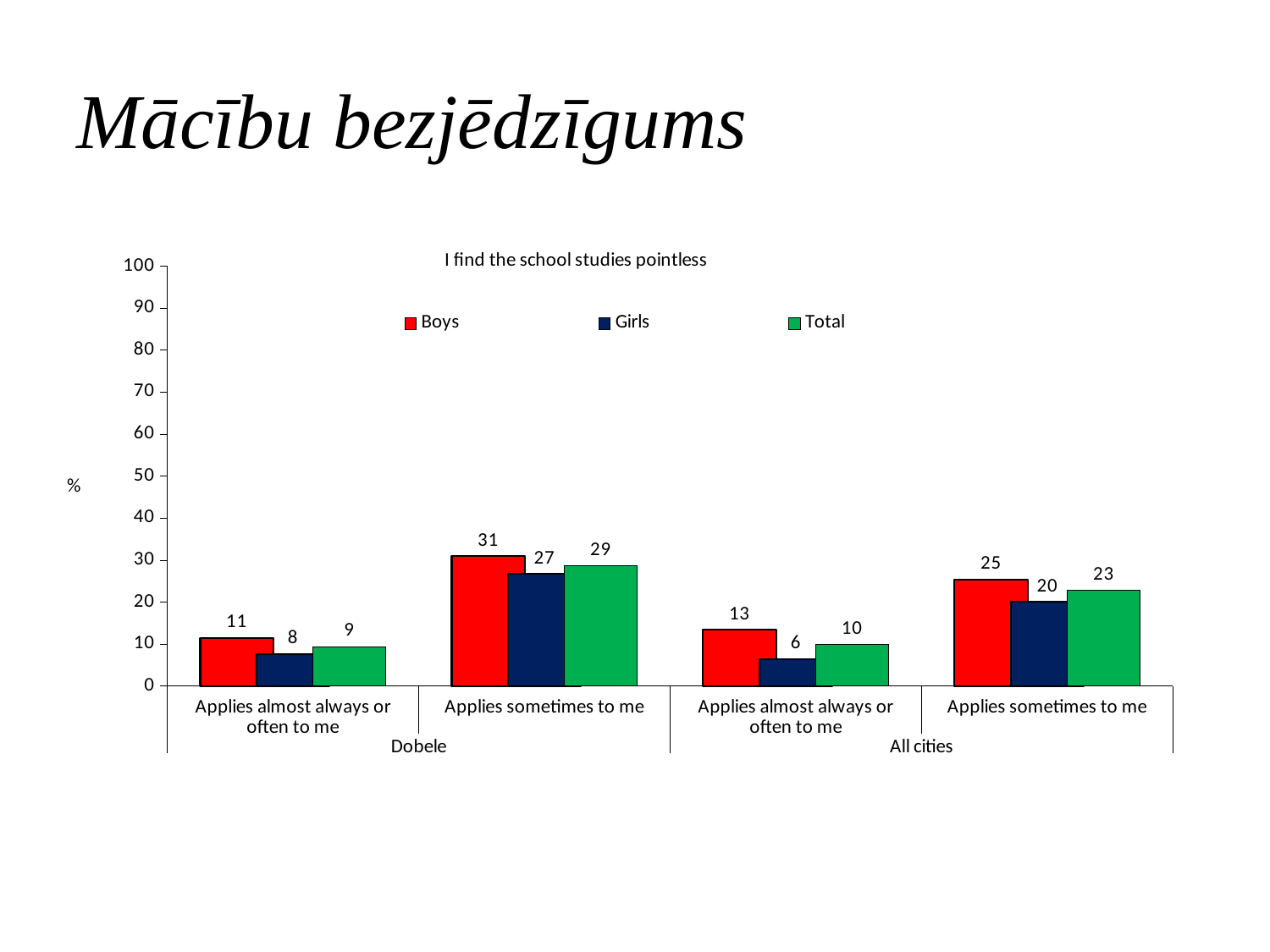

# Mācību bezjēdzīgums

### Chart: I find the school studies pointless

| Category | Boys | Girls | Total |
|---|---|---|---|
| Applies almost always or often to me | 11.4 | 7.6 | 9.4 |
| Applies sometimes to me | 30.9 | 26.7 | 28.7 |
| Applies almost always or often to me | 13.4 | 6.4 | 9.9 |
| Applies sometimes to me | 25.4 | 20.0 | 22.8 |